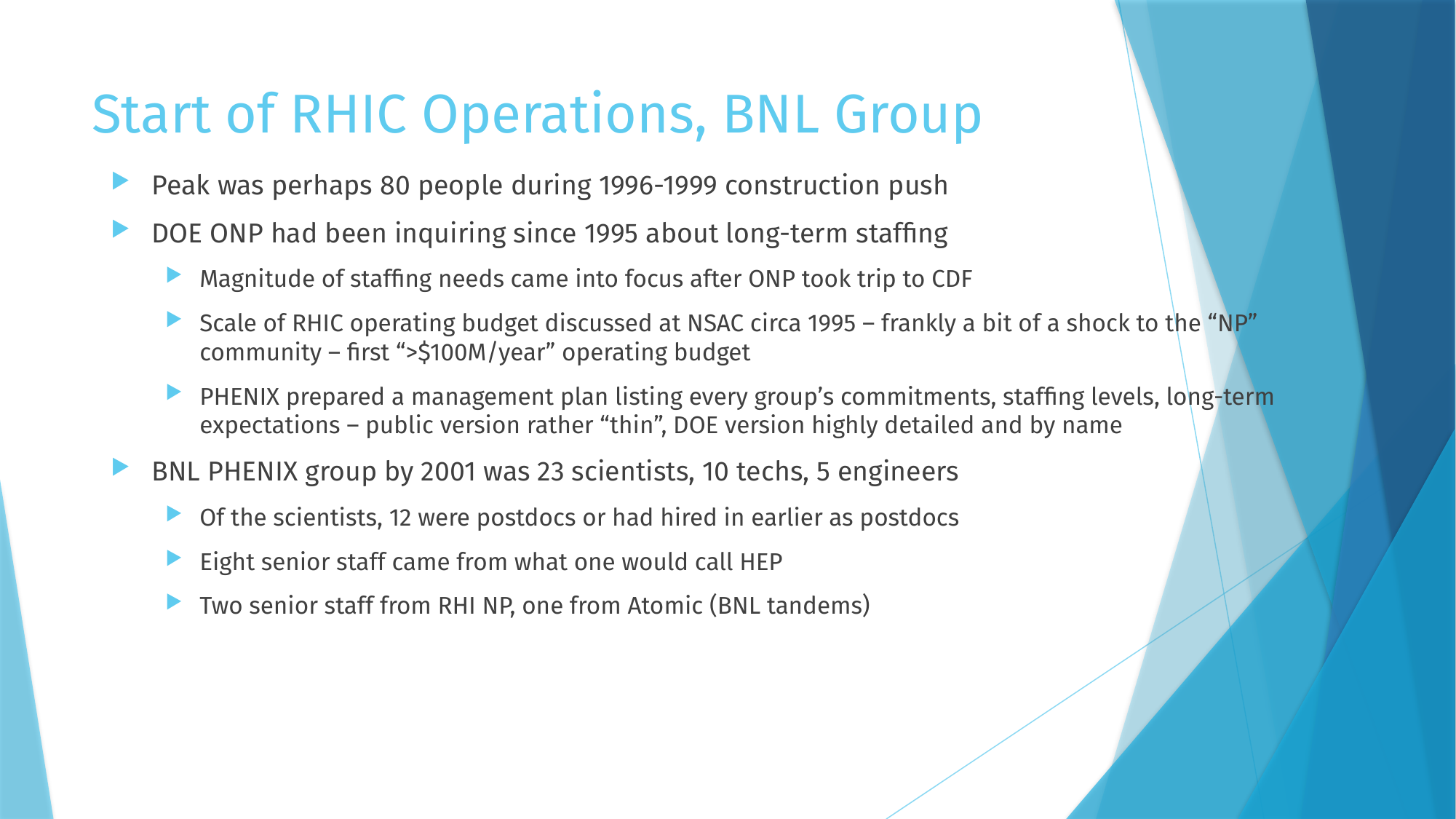

# Start of RHIC Operations, BNL Group
Peak was perhaps 80 people during 1996-1999 construction push
DOE ONP had been inquiring since 1995 about long-term staffing
Magnitude of staffing needs came into focus after ONP took trip to CDF
Scale of RHIC operating budget discussed at NSAC circa 1995 – frankly a bit of a shock to the “NP” community – first “>$100M/year” operating budget
PHENIX prepared a management plan listing every group’s commitments, staffing levels, long-term expectations – public version rather “thin”, DOE version highly detailed and by name
BNL PHENIX group by 2001 was 23 scientists, 10 techs, 5 engineers
Of the scientists, 12 were postdocs or had hired in earlier as postdocs
Eight senior staff came from what one would call HEP
Two senior staff from RHI NP, one from Atomic (BNL tandems)